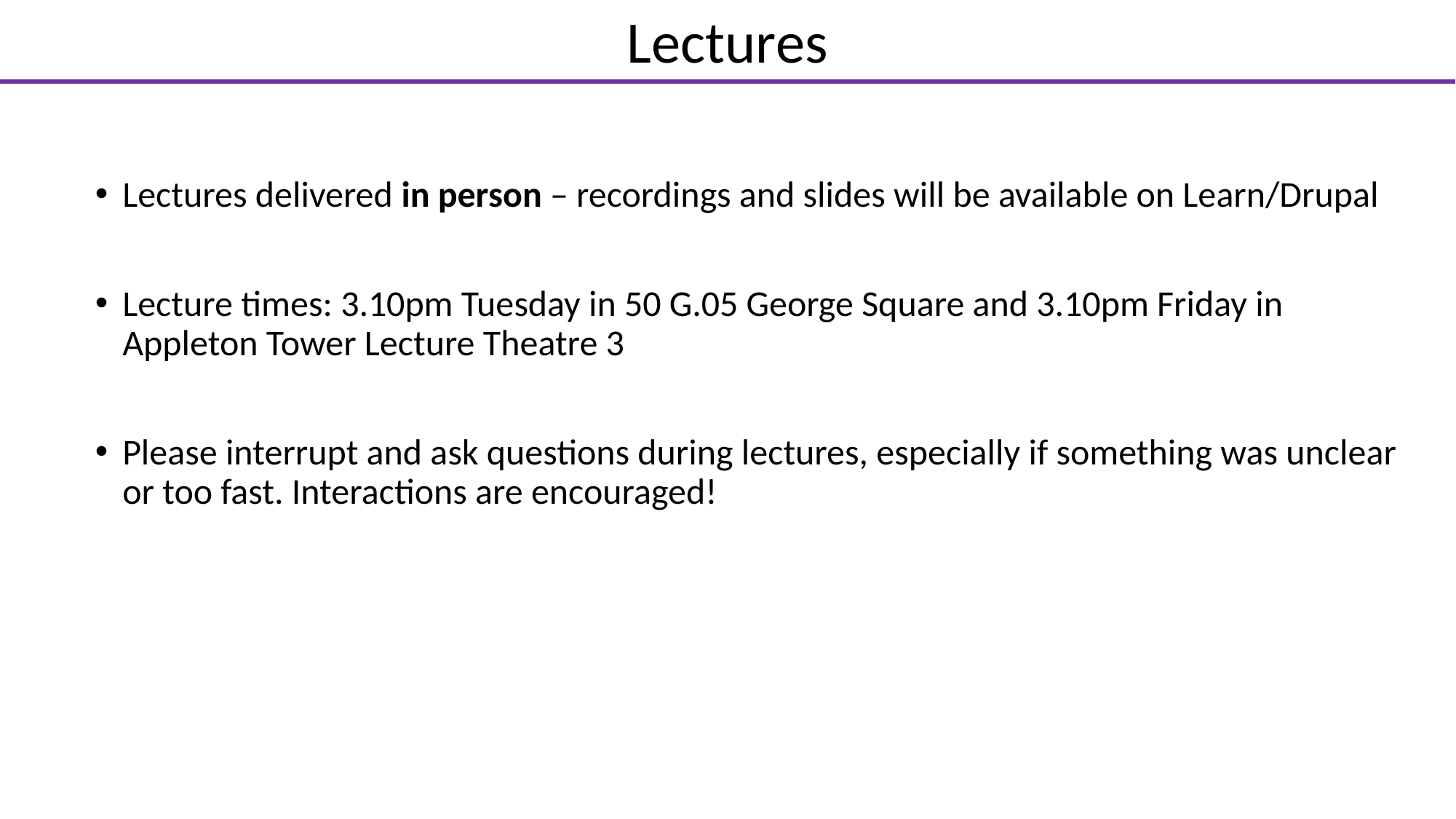

Lectures

Lectures delivered in person – recordings and slides will be available on Learn/Drupal

Lecture times: 3.10pm Tuesday in 50 G.05 George Square and 3.10pm Friday in Appleton Tower Lecture Theatre 3

Please interrupt and ask questions during lectures, especially if something was unclear or too fast. Interactions are encouraged!